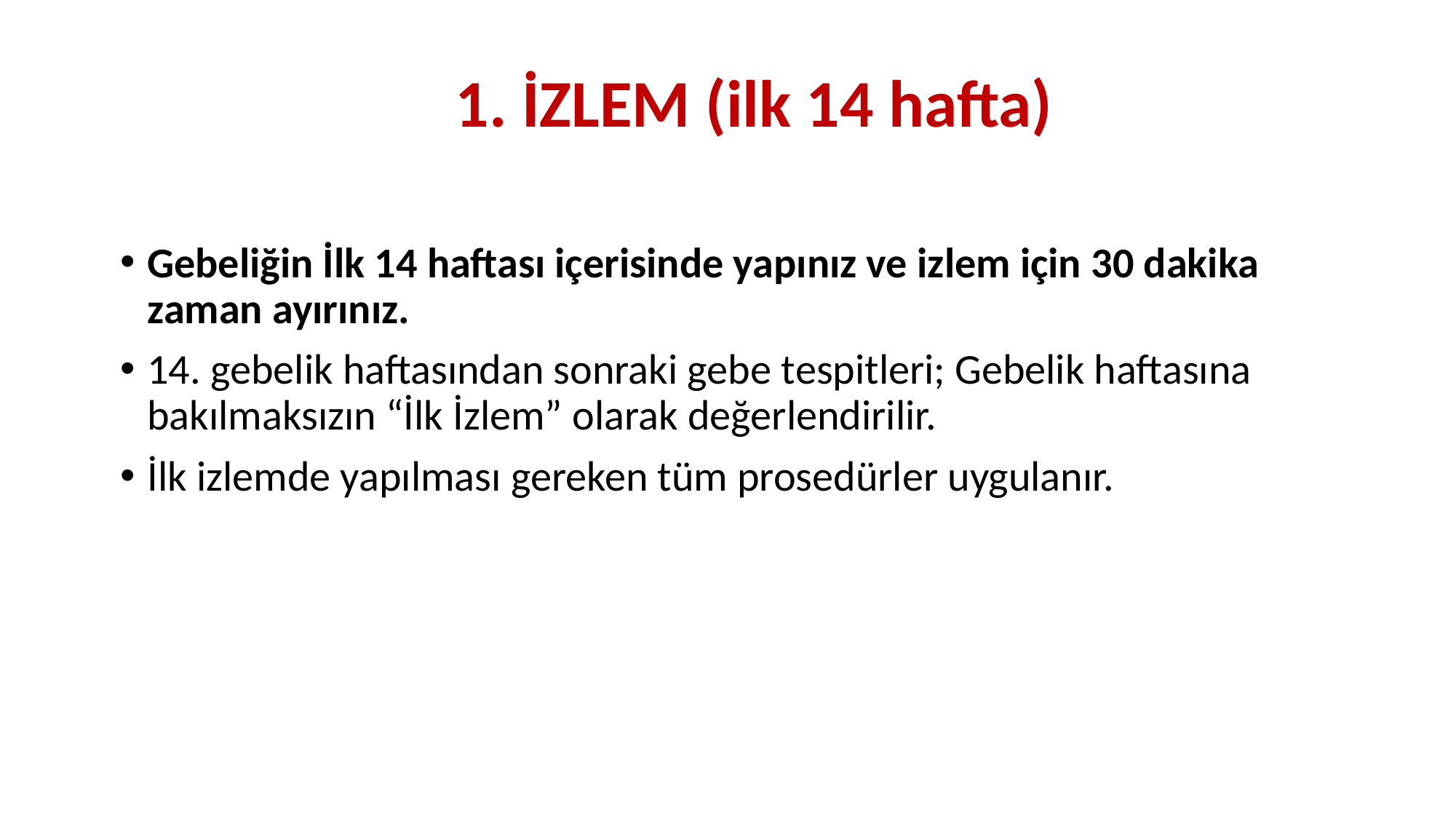

# 1. İZLEM (ilk 14 hafta)
Gebeliğin İlk 14 haftası içerisinde yapınız ve izlem için 30 dakika zaman ayırınız.
14. gebelik haftasından sonraki gebe tespitleri; Gebelik haftasına bakılmaksızın “İlk İzlem” olarak değerlendirilir.
İlk izlemde yapılması gereken tüm prosedürler uygulanır.